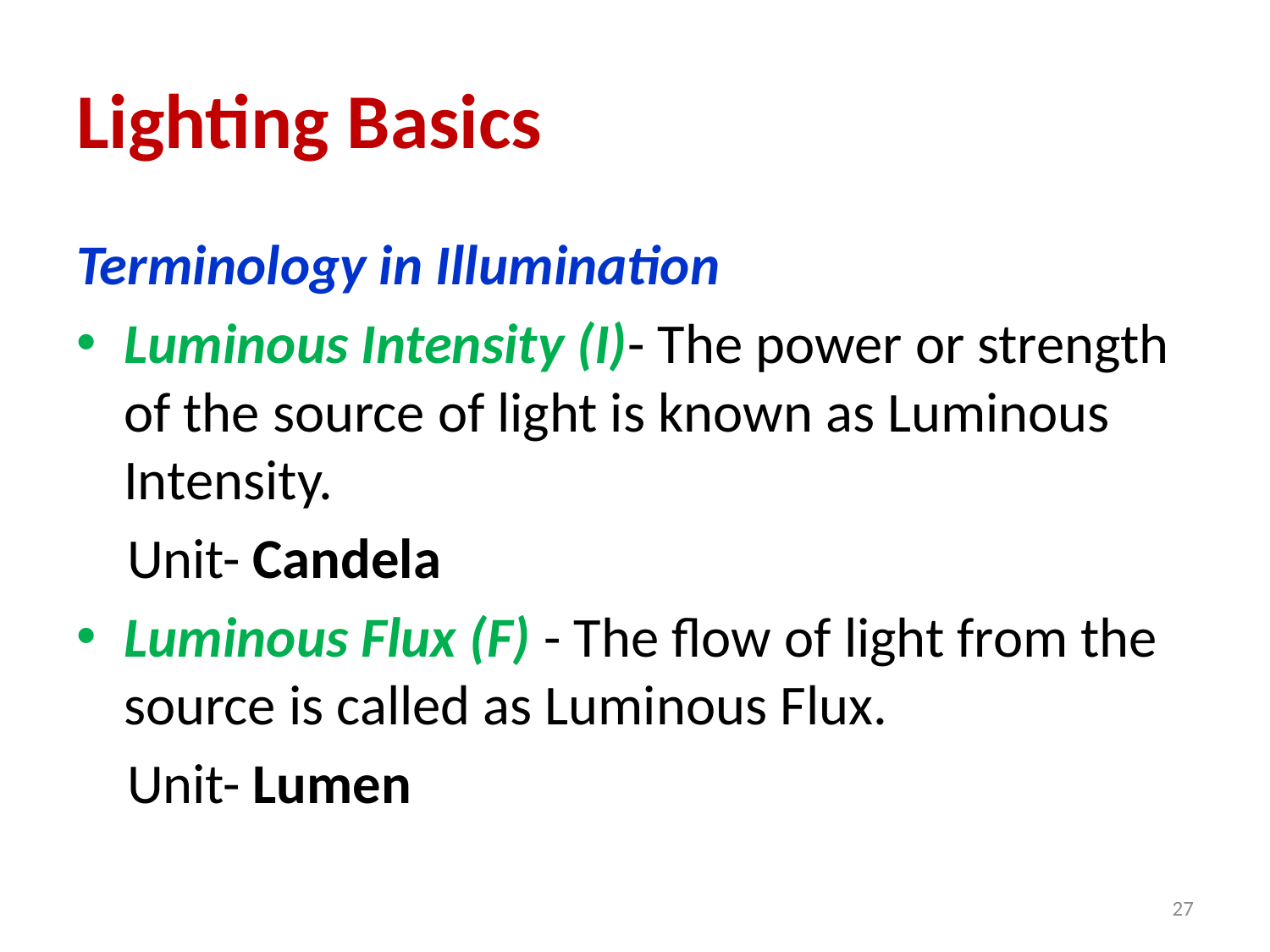

# Lighting Basics
Terminology in Illumination
Luminous Intensity (I)- The power or strength of the source of light is known as Luminous Intensity.
    Unit- Candela
Luminous Flux (F) - The flow of light from the source is called as Luminous Flux.
    Unit- Lumen

27